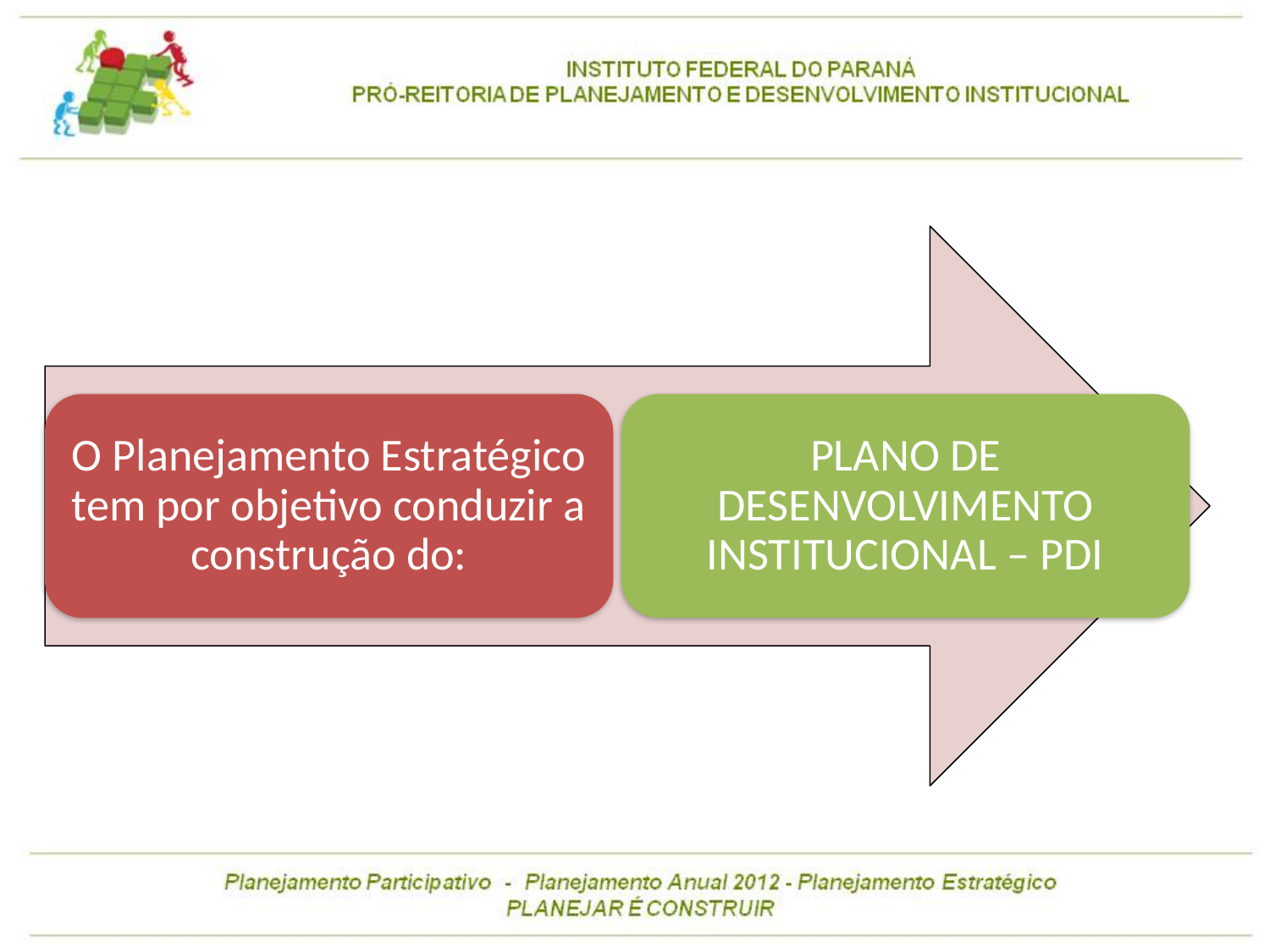

O Planejamento Estratégico tem por objetivo conduzir a construção do:
PLANO DE DESENVOLVIMENTO INSTITUCIONAL – PDI